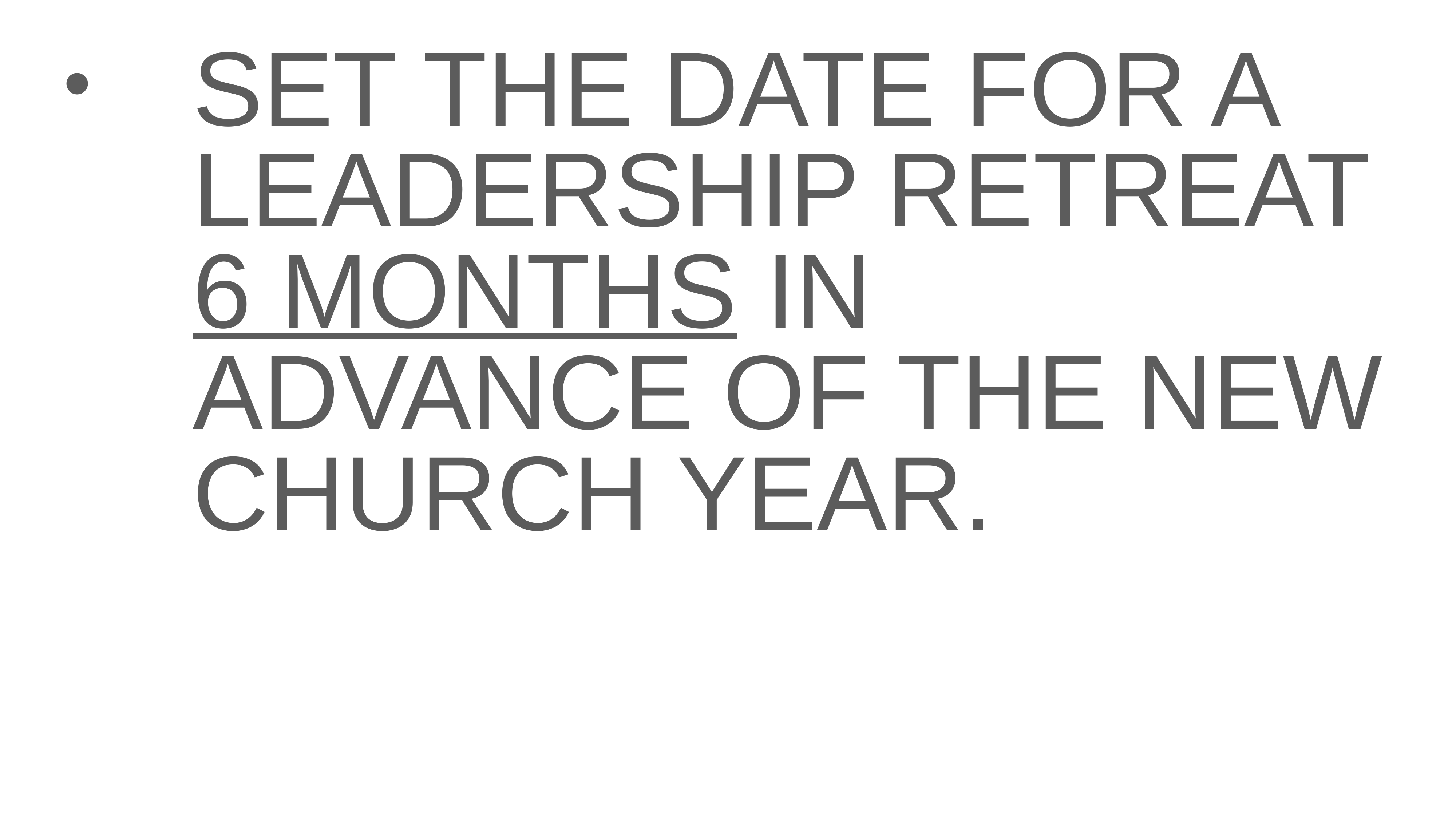

# Set the date for a leadership retreat 6 months in advance of the new church year.